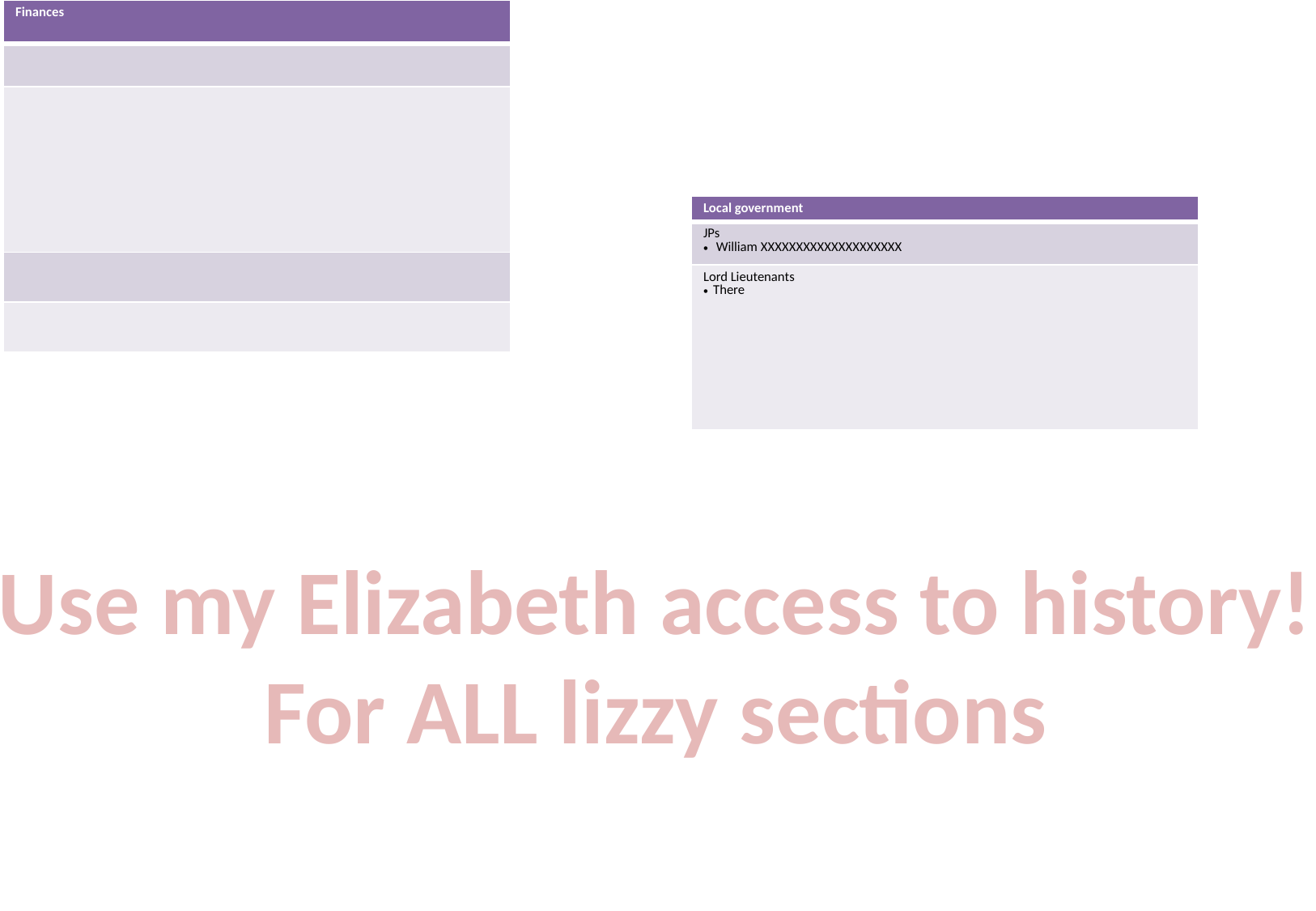

| Finances |
| --- |
|  |
|  |
|  |
|  |
| Local government |
| --- |
| JPs William XXXXXXXXXXXXXXXXXXXX |
| Lord Lieutenants There |
Use my Elizabeth access to history!
For ALL lizzy sections